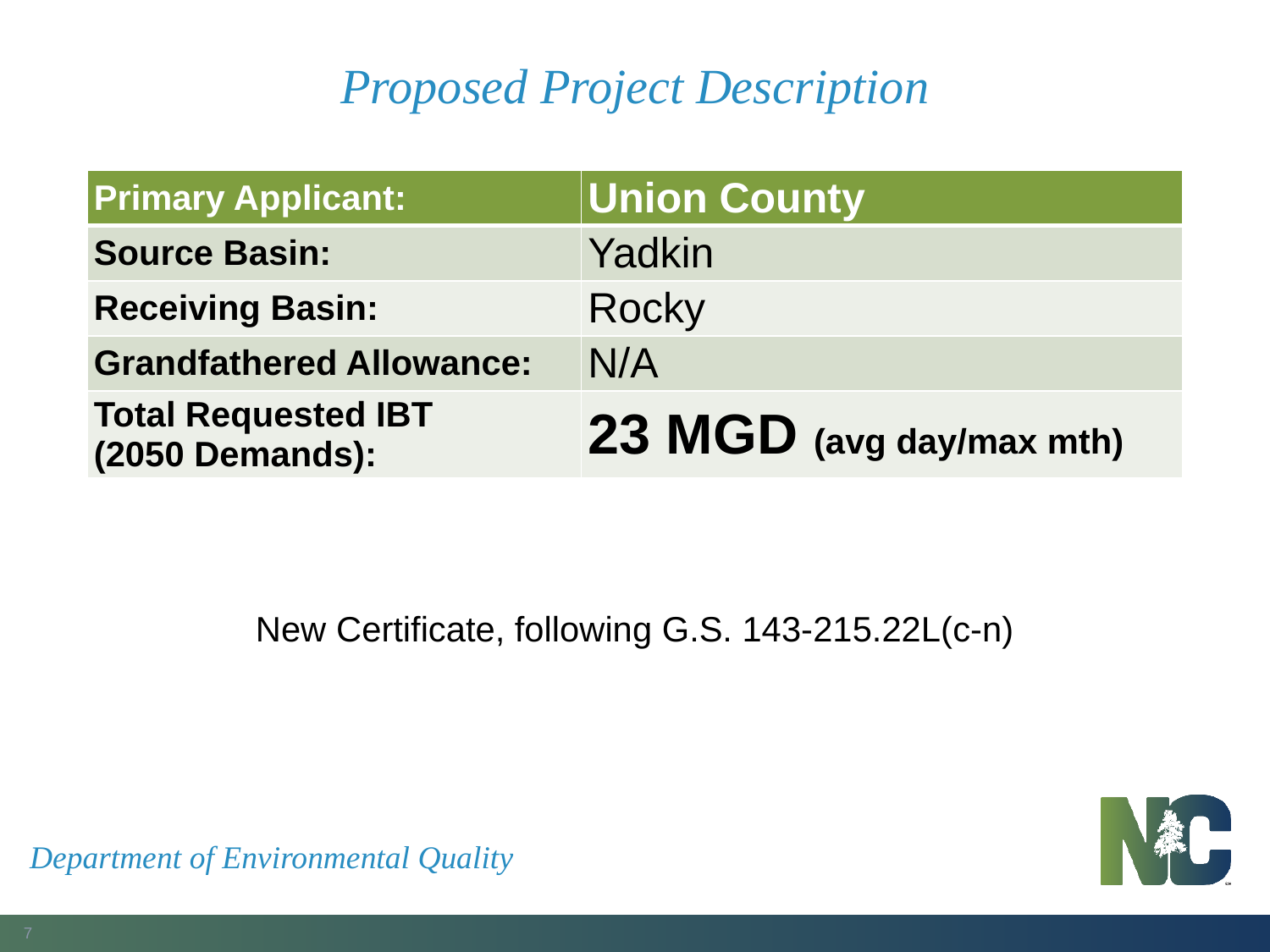

# Proposed Project Description
| Primary Applicant: | Union County |
| --- | --- |
| Source Basin: | Yadkin |
| Receiving Basin: | Rocky |
| Grandfathered Allowance: | N/A |
| Total Requested IBT (2050 Demands): | 23 MGD (avg day/max mth) |
New Certificate, following G.S. 143-215.22L(c-n)

Department of Environmental Quality
7